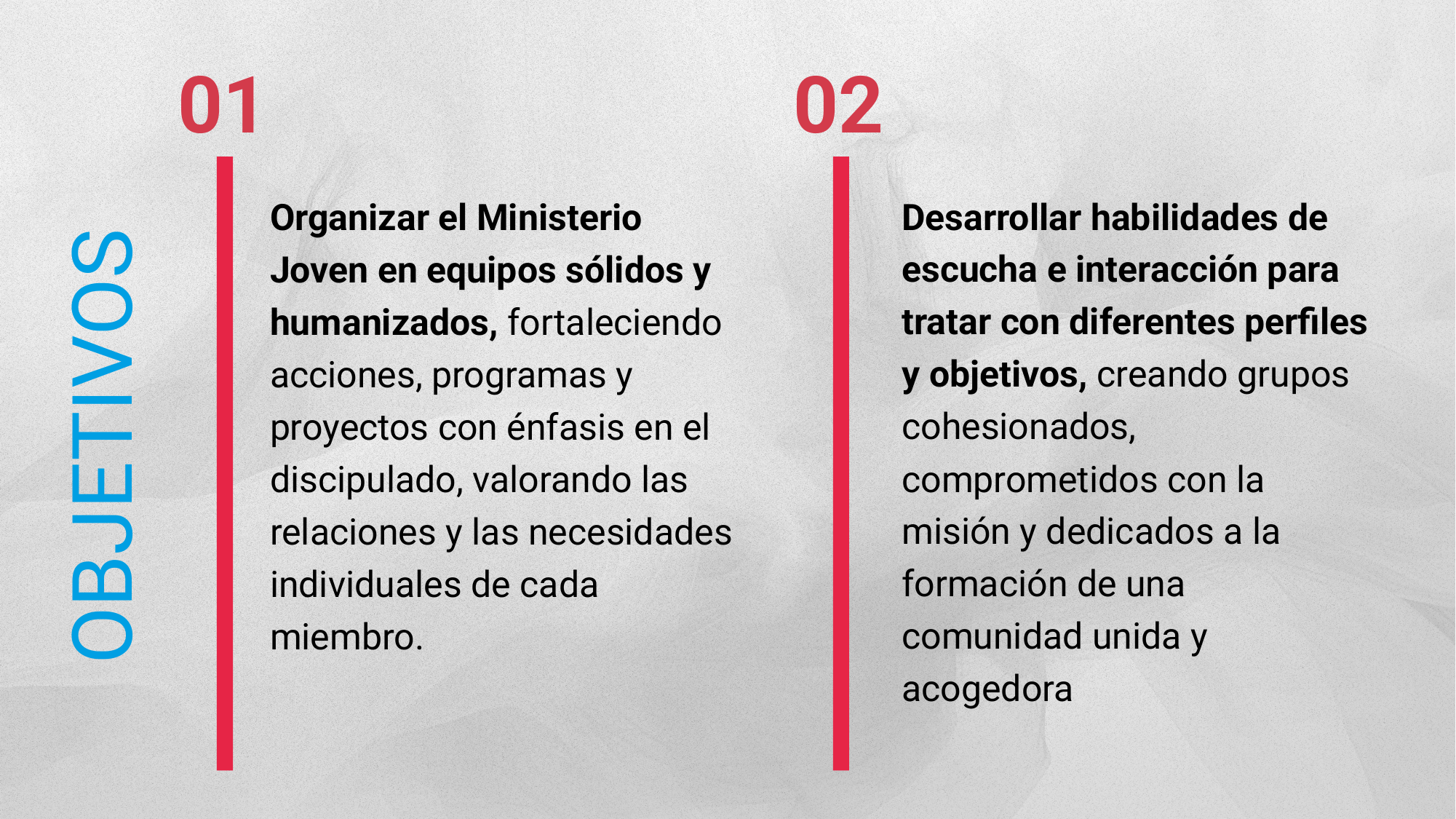

01
02

Organizar el Ministerio Joven en equipos sólidos y humanizados, fortaleciendo acciones, programas y proyectos con énfasis en el discipulado, valorando las relaciones y las necesidades individuales de cada miembro.
Desarrollar habilidades de escucha e interacción para tratar con diferentes perfiles y objetivos, creando grupos
cohesionados, comprometidos con la misión y dedicados a la formación de una comunidad unida y acogedora
OBJETIVOS